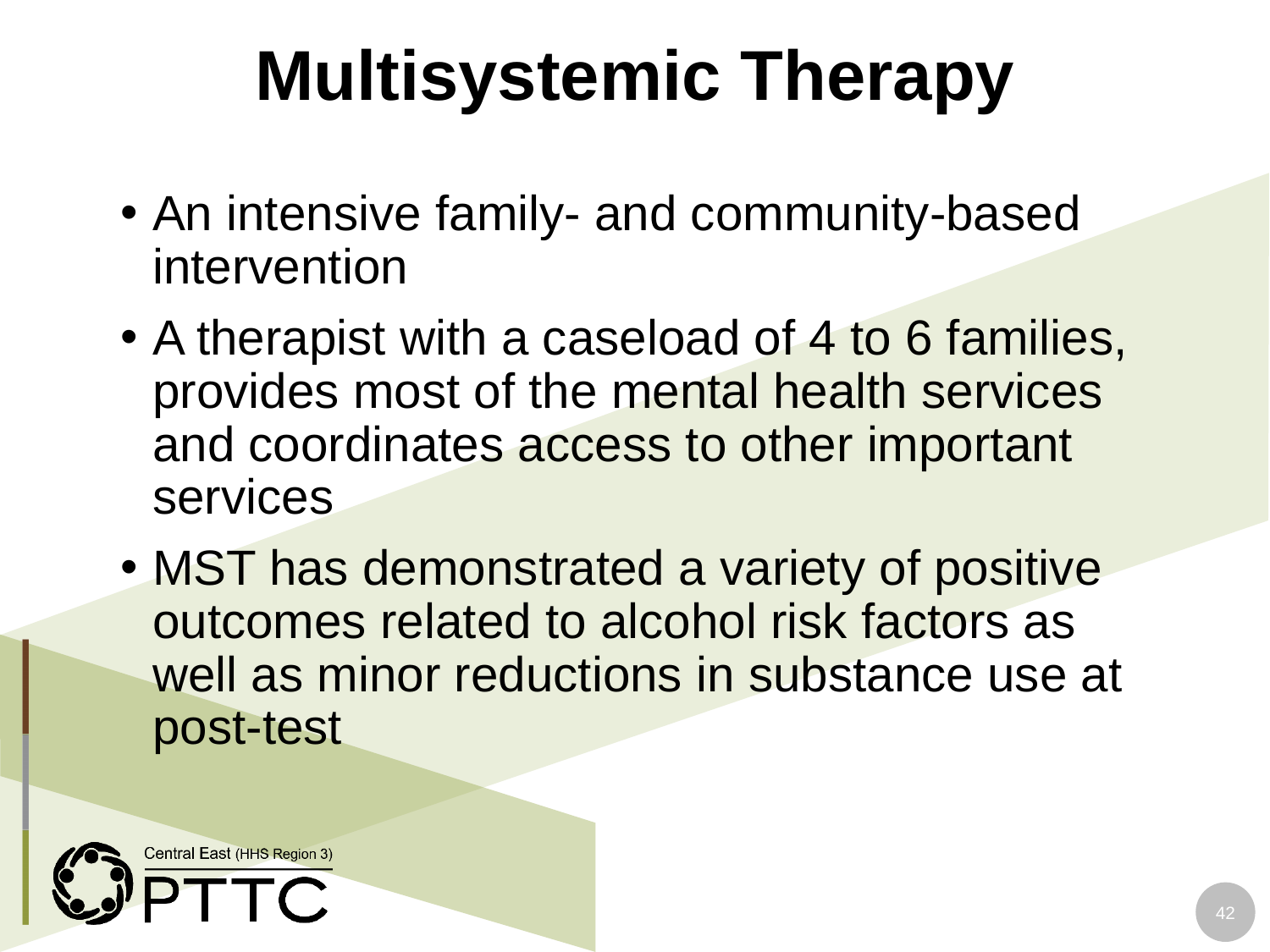

# Multisystemic Therapy
An intensive family- and community-based intervention
A therapist with a caseload of 4 to 6 families, provides most of the mental health services and coordinates access to other important services
MST has demonstrated a variety of positive outcomes related to alcohol risk factors as well as minor reductions in substance use at post-test